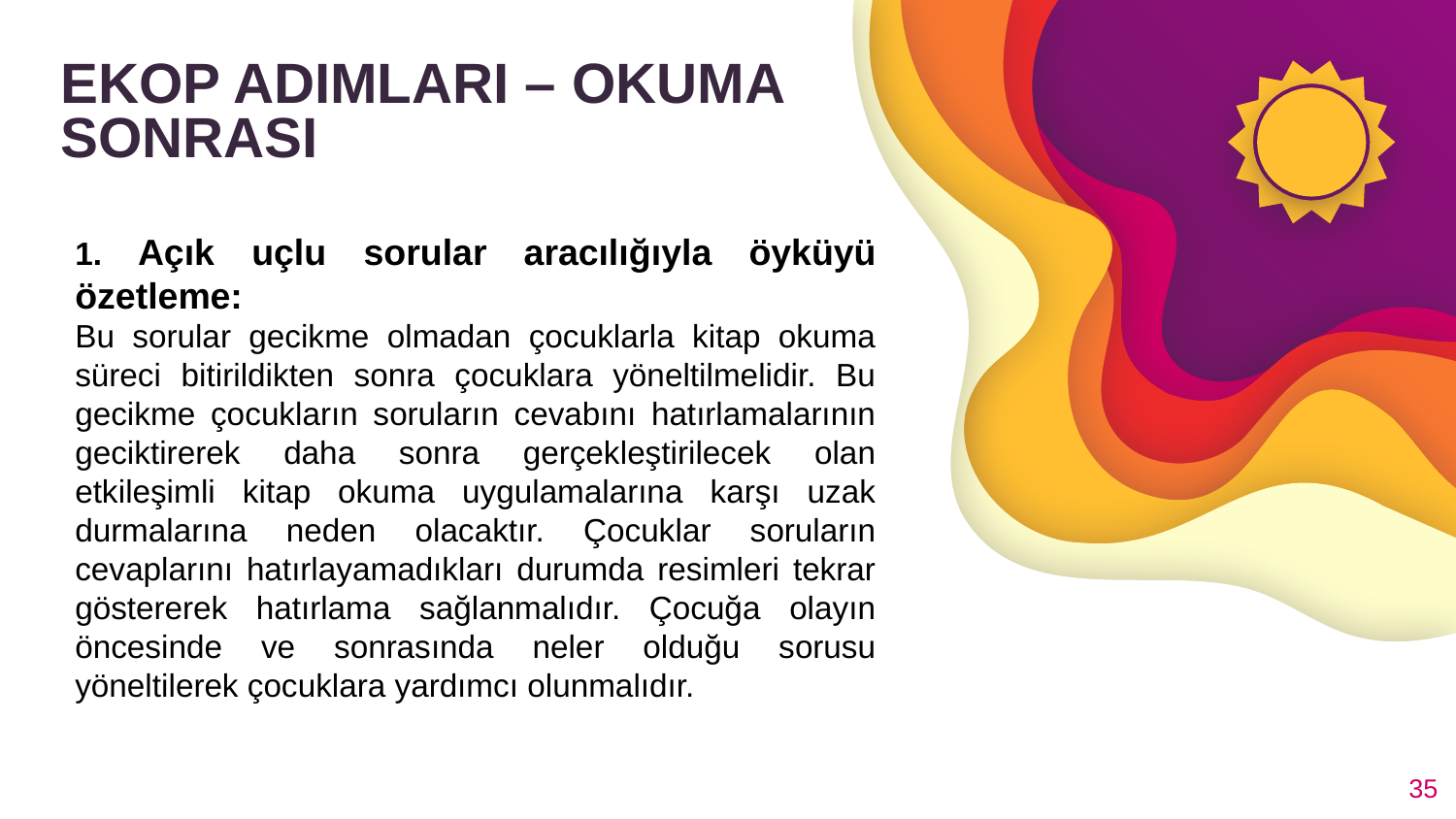

# EKOP ADIMLARI – OKUMA SONRASI

1. Açık uçlu sorular aracılığıyla öyküyü özetleme:
Bu sorular gecikme olmadan çocuklarla kitap okuma süreci bitirildikten sonra çocuklara yöneltilmelidir. Bu gecikme çocukların soruların cevabını hatırlamalarının geciktirerek daha sonra gerçekleştirilecek olan etkileşimli kitap okuma uygulamalarına karşı uzak durmalarına neden olacaktır. Çocuklar soruların cevaplarını hatırlayamadıkları durumda resimleri tekrar göstererek hatırlama sağlanmalıdır. Çocuğa olayın öncesinde ve sonrasında neler olduğu sorusu yöneltilerek çocuklara yardımcı olunmalıdır.
35